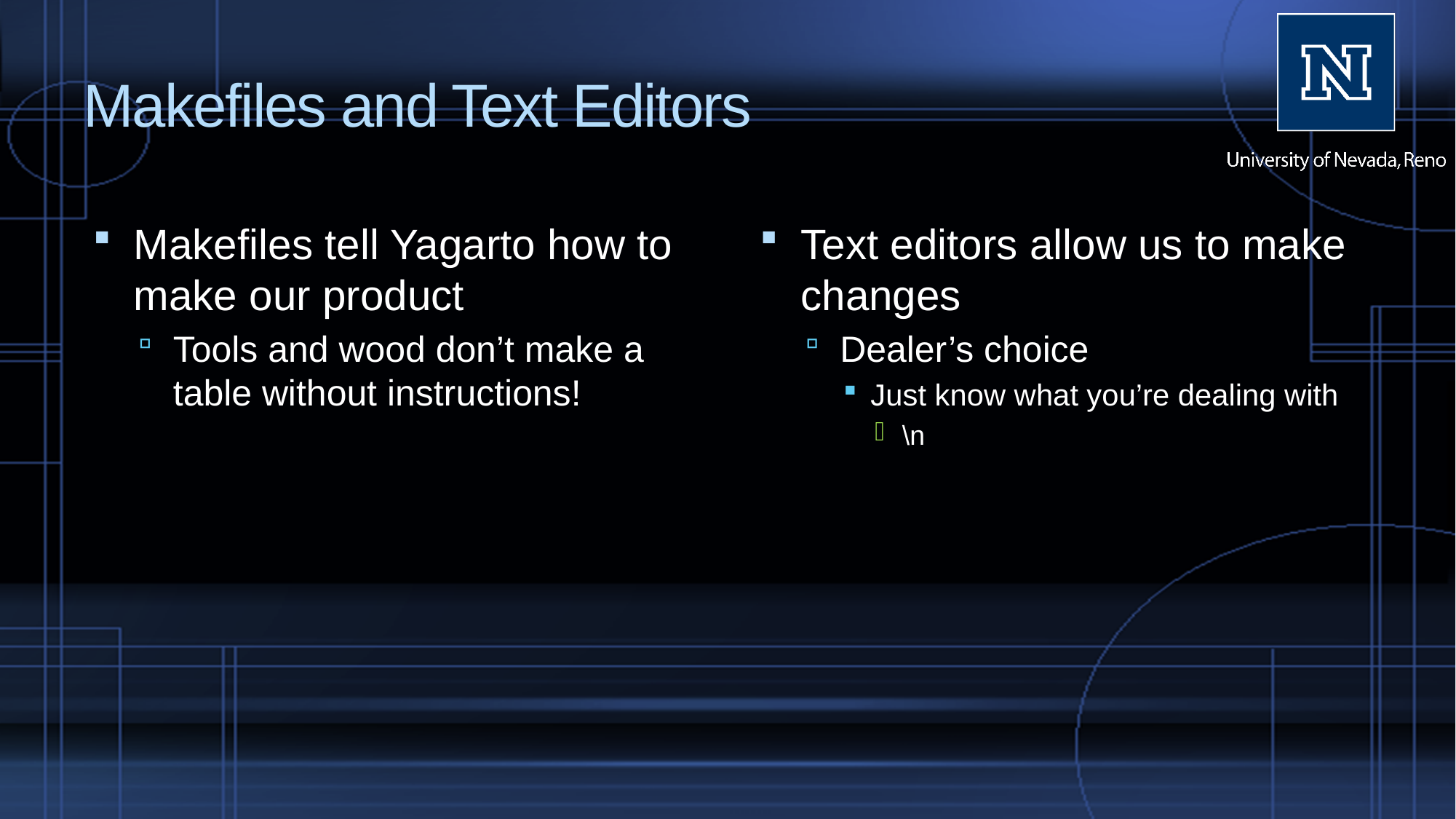

# Makefiles and Text Editors
Makefiles tell Yagarto how to make our product
Tools and wood don’t make a table without instructions!
Text editors allow us to make changes
Dealer’s choice
Just know what you’re dealing with
\n